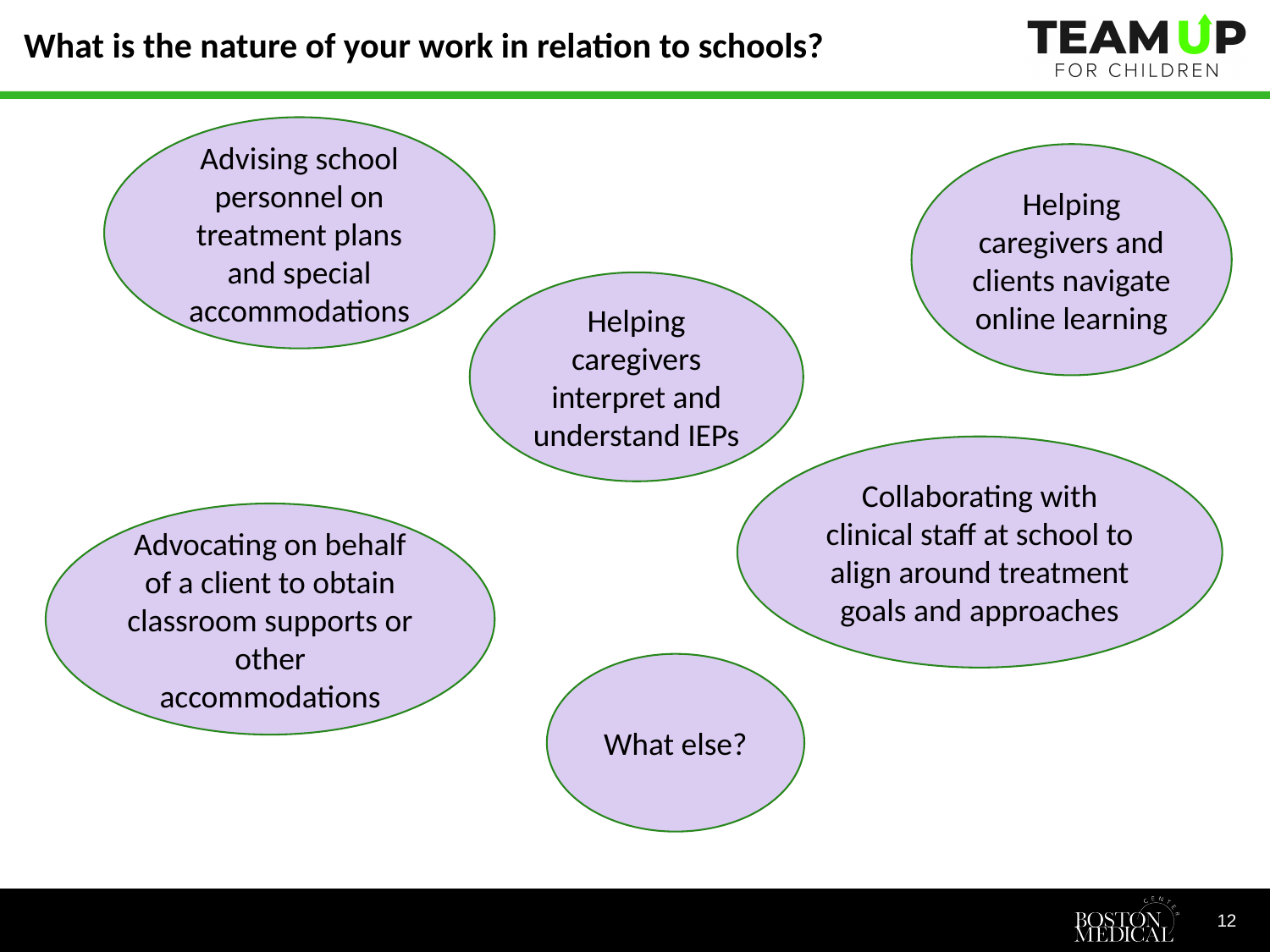

# What is the nature of your work in relation to schools?

Advising school personnel on treatment plans and special accommodations
Helping caregivers and clients navigate online learning
Helping caregivers interpret and understand IEPs
Collaborating with clinical staff at school to align around treatment goals and approaches
Advocating on behalf of a client to obtain classroom supports or other accommodations
What else?
12